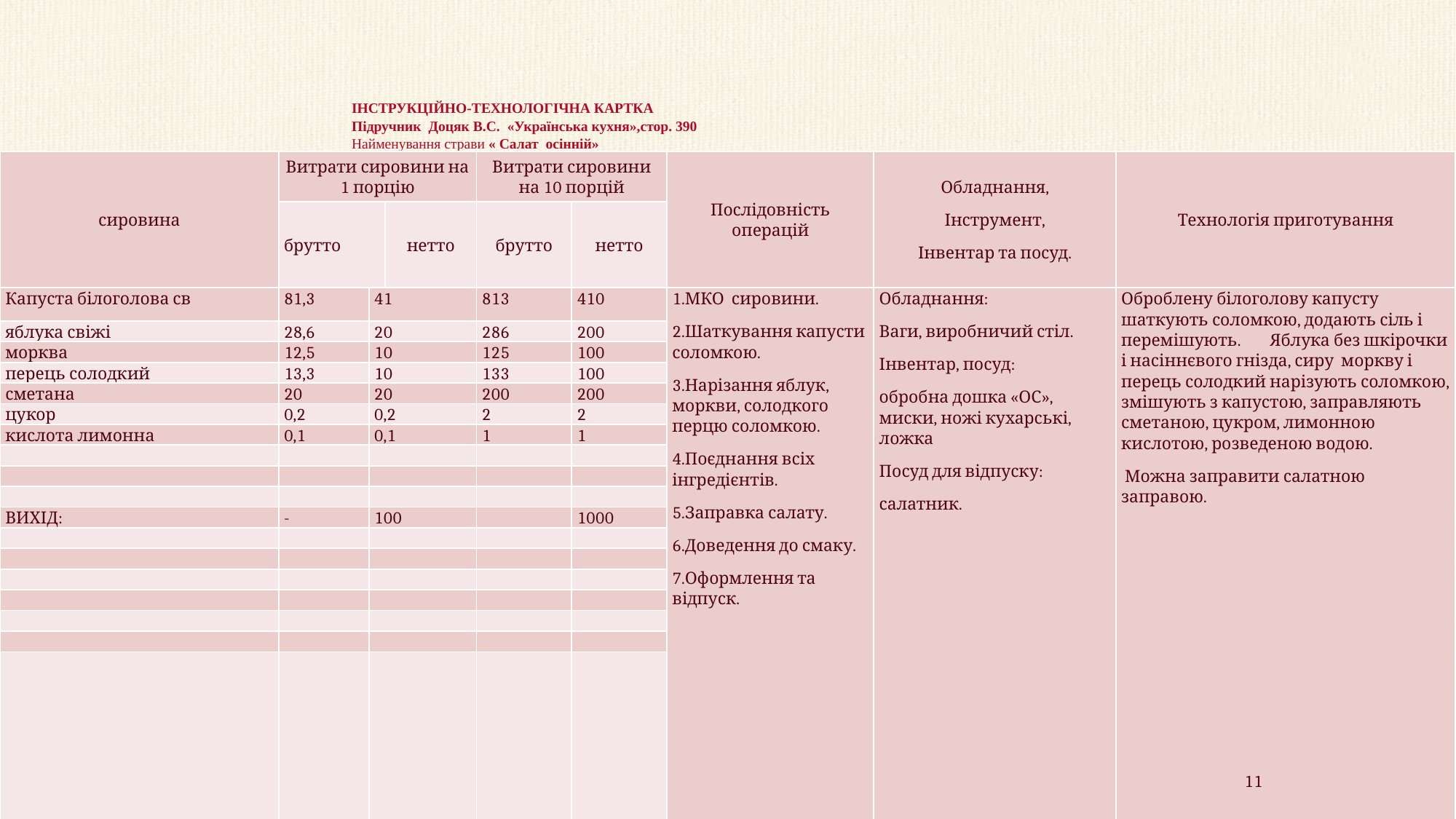

# ІНСТРУКЦІЙНО-ТЕХНОЛОГІЧНА КАРТКА Підручник  Доцяк В.С.  «Українська кухня»,стор. 390 Найменування страви « Салат  осінній»
| сировина | Витрати сировини на 1 порцію |  |  | Витрати сировини на 10 порцій |  | Послідовність операцій | Обладнання, Інструмент, Інвентар та посуд. | Технологія приготування |
| --- | --- | --- | --- | --- | --- | --- | --- | --- |
|  | брутто |  | нетто | брутто | нетто |  |  |  |
| Капуста білоголова св | 81,3 | 41 |  | 813 | 410 | 1.МКО сировини. 2.Шаткування капусти соломкою. 3.Нарізання яблук, моркви, солодкого перцю соломкою. 4.Поєднання всіх інгредієнтів. 5.Заправка салату. 6.Доведення до смаку. 7.Оформлення та відпуск. | Обладнання: Ваги, виробничий стіл. Інвентар, посуд: обробна дошка «ОС», миски, ножі кухарські, ложка Посуд для відпуску: салатник. | Оброблену білоголову капусту шаткують соломкою, додають сіль і перемішують. Яблука без шкірочки і насіннєвого гнізда, сиру моркву і перець солодкий нарізують соломкою, змішують з капустою, заправляють сметаною, цукром, лимонною кислотою, розведеною водою. Можна заправити салатною заправою. |
| яблука свіжі | 28,6 | 20 |  | 286 | 200 |  |  |  |
| морква | 12,5 | 10 |  | 125 | 100 |  |  |  |
| перець солодкий | 13,3 | 10 |  | 133 | 100 |  |  |  |
| сметана | 20 | 20 |  | 200 | 200 |  |  |  |
| цукор | 0,2 | 0,2 |  | 2 | 2 |  |  |  |
| кислота лимонна | 0,1 | 0,1 |  | 1 | 1 |  |  |  |
|  |  |  |  |  |  |  |  |  |
|  |  |  |  |  |  |  |  |  |
|  |  |  |  |  |  |  |  |  |
| ВИХІД: | - | 100 |  |  | 1000 |  |  |  |
|  |  |  |  |  |  |  |  |  |
|  |  |  |  |  |  |  |  |  |
|  |  |  |  |  |  |  |  |  |
|  |  |  |  |  |  |  |  |  |
|  |  |  |  |  |  |  |  |  |
|  |  |  |  |  |  |  |  |  |
|  |  |  |  |  |  |  |  |  |

11